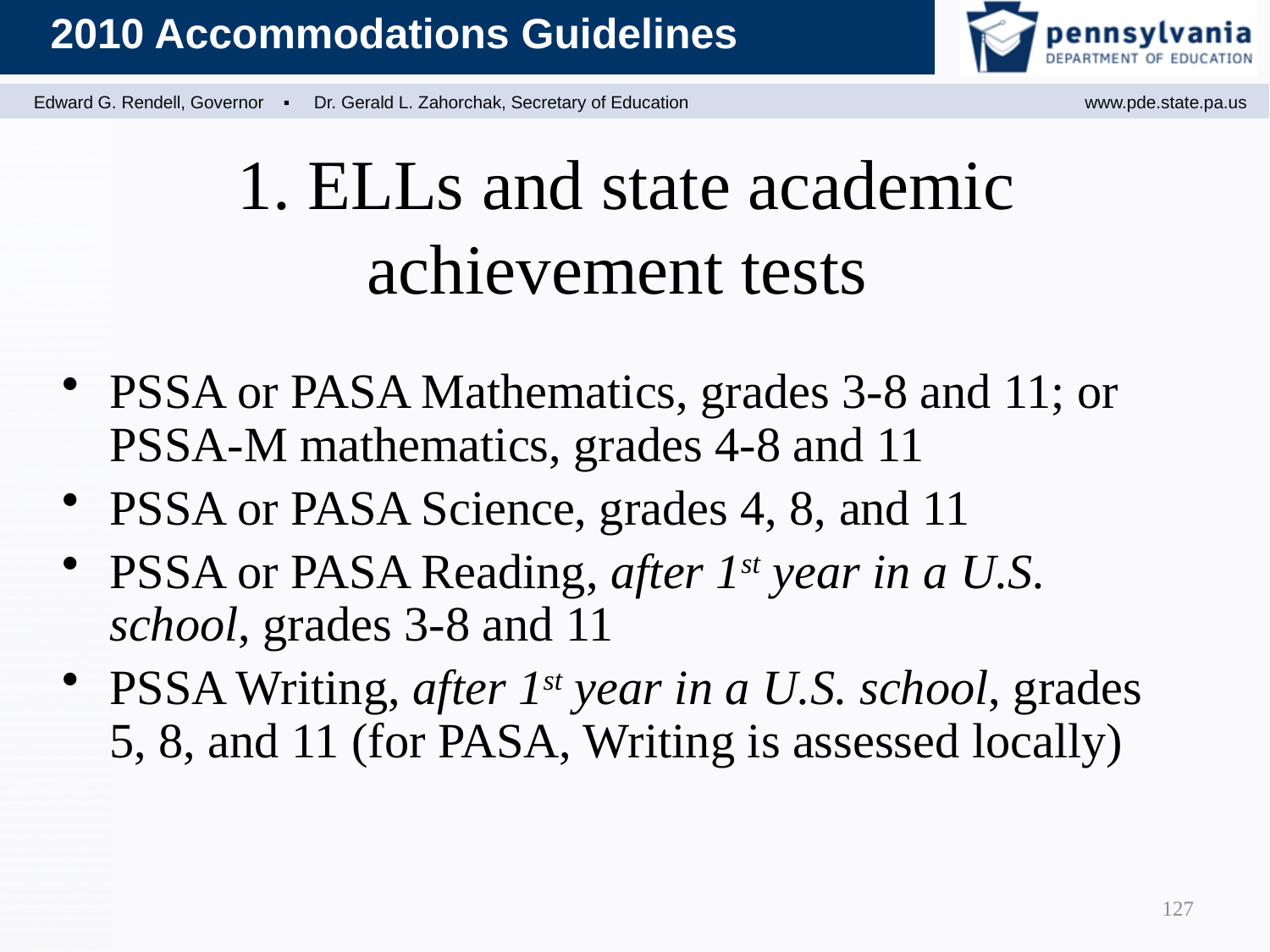

1. ELLs and state academic achievement tests
PSSA or PASA Mathematics, grades 3-8 and 11; or PSSA-M mathematics, grades 4-8 and 11
PSSA or PASA Science, grades 4, 8, and 11
PSSA or PASA Reading, after 1st year in a U.S. school, grades 3-8 and 11
PSSA Writing, after 1st year in a U.S. school, grades 5, 8, and 11 (for PASA, Writing is assessed locally)

127